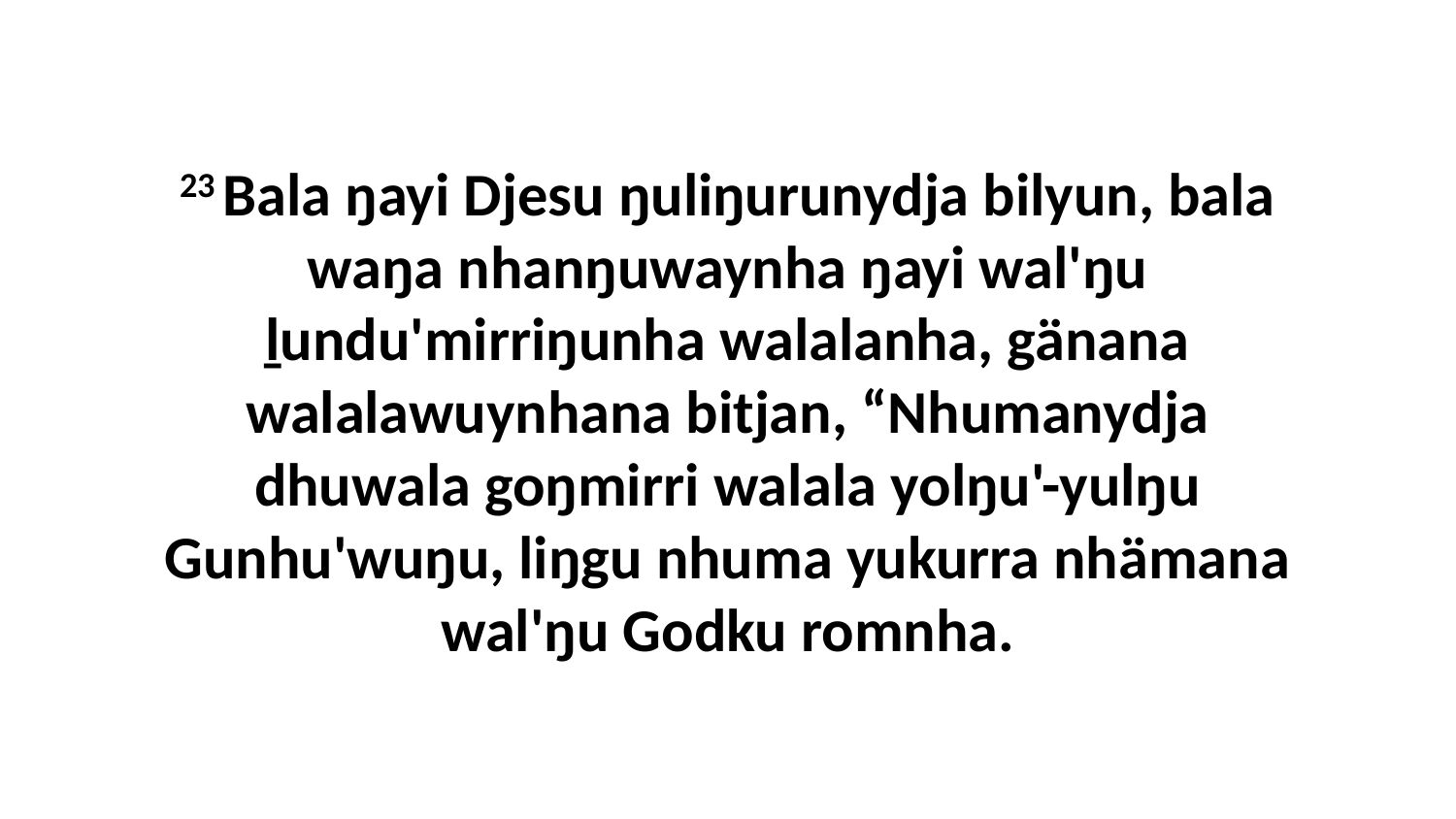

23 Bala ŋayi Djesu ŋuliŋurunydja bilyun, bala waŋa nhanŋuwaynha ŋayi wal'ŋu ḻundu'mirriŋunha walalanha, gänana walalawuynhana bitjan, “Nhumanydja dhuwala goŋmirri walala yolŋu'-yulŋu Gunhu'wuŋu, liŋgu nhuma yukurra nhämana wal'ŋu Godku romnha.